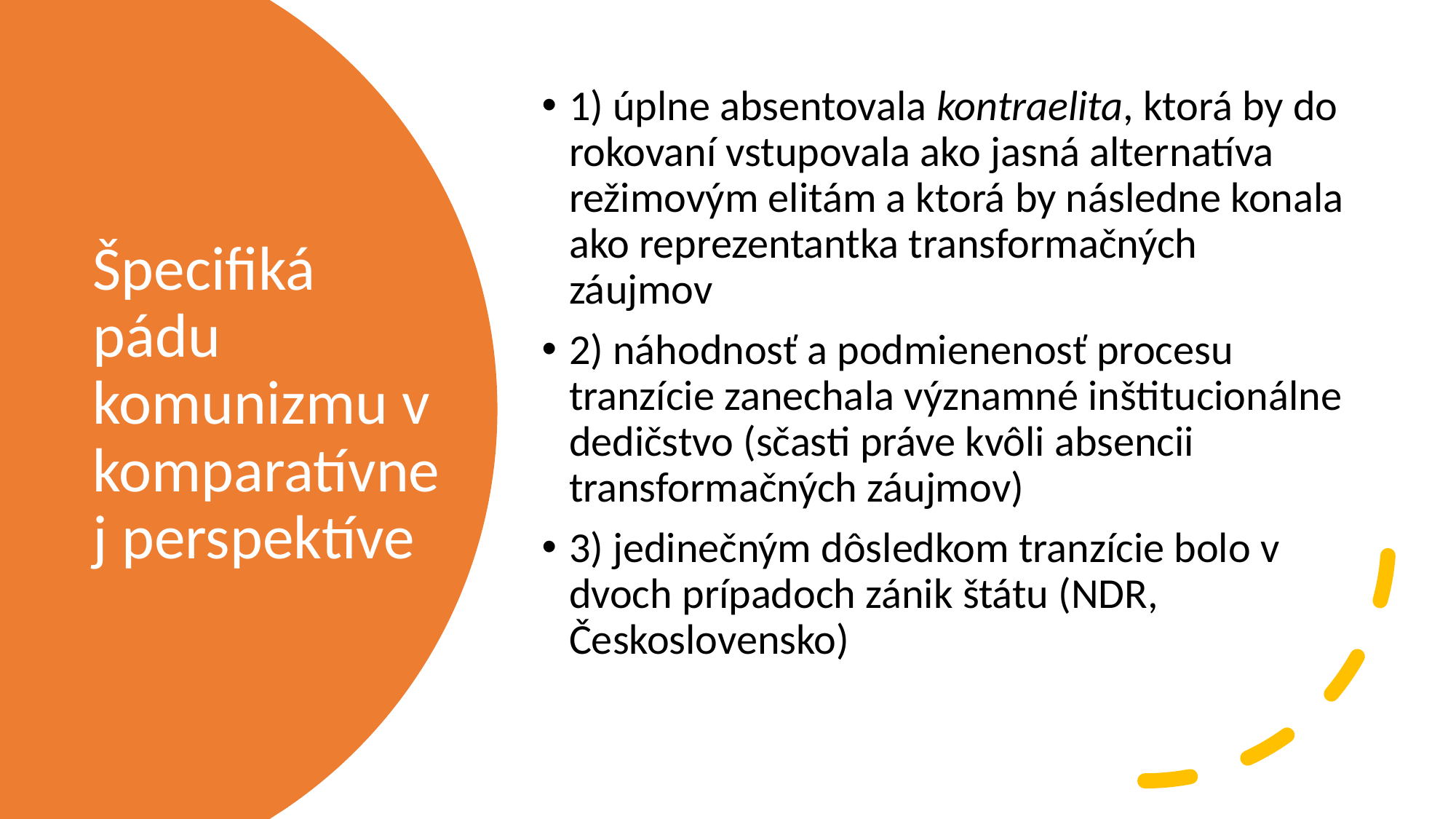

1) úplne absentovala kontraelita, ktorá by do rokovaní vstupovala ako jasná alternatíva režimovým elitám a ktorá by následne konala ako reprezentantka transformačných záujmov
2) náhodnosť a podmienenosť procesu tranzície zanechala významné inštitucionálne dedičstvo (sčasti práve kvôli absencii transformačných záujmov)
3) jedinečným dôsledkom tranzície bolo v dvoch prípadoch zánik štátu (NDR, Československo)

# Špecifiká pádu komunizmu v komparatívnej perspektíve